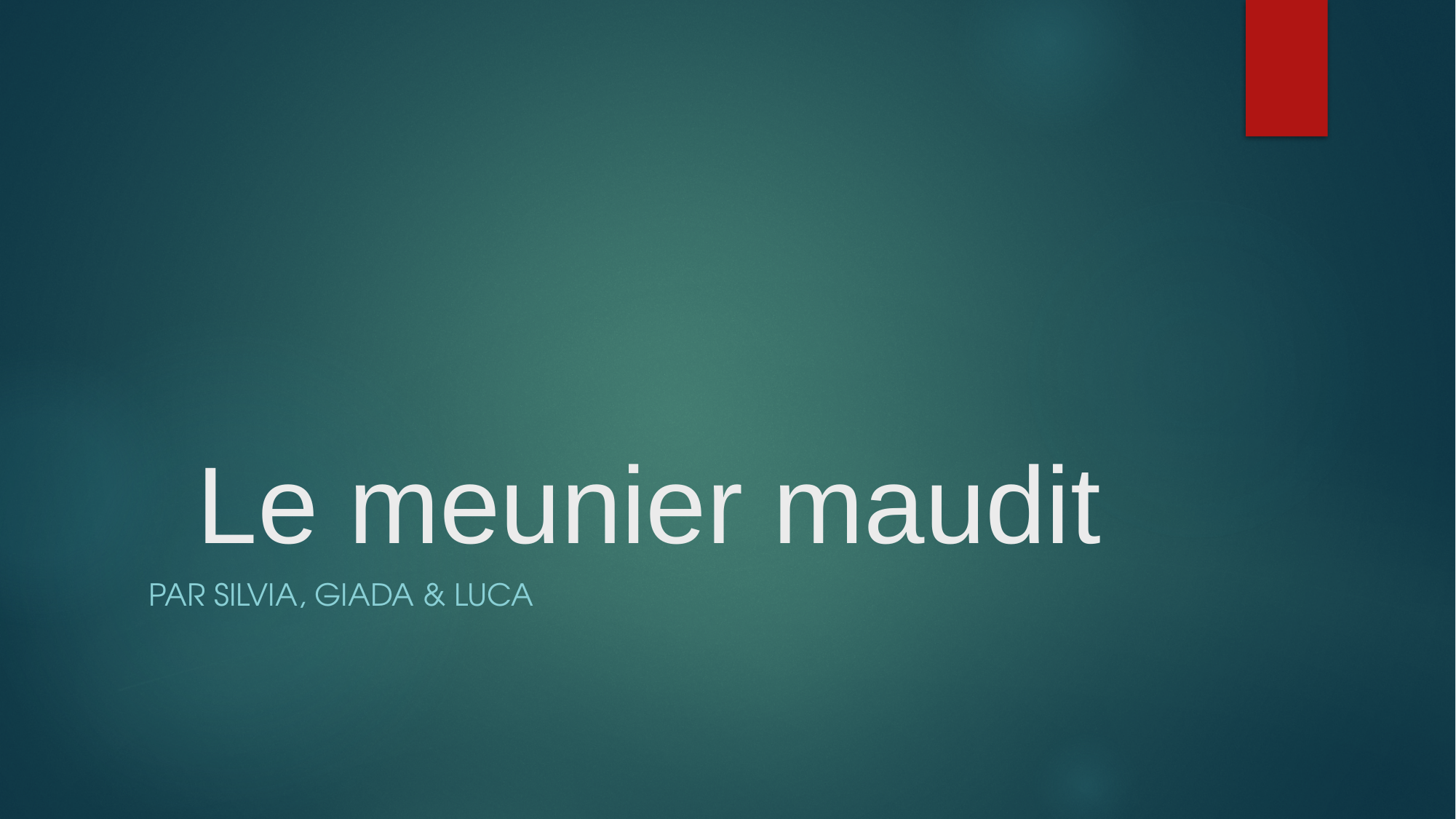

# Le meunier maudit
Par Silvia, Giada & Luca